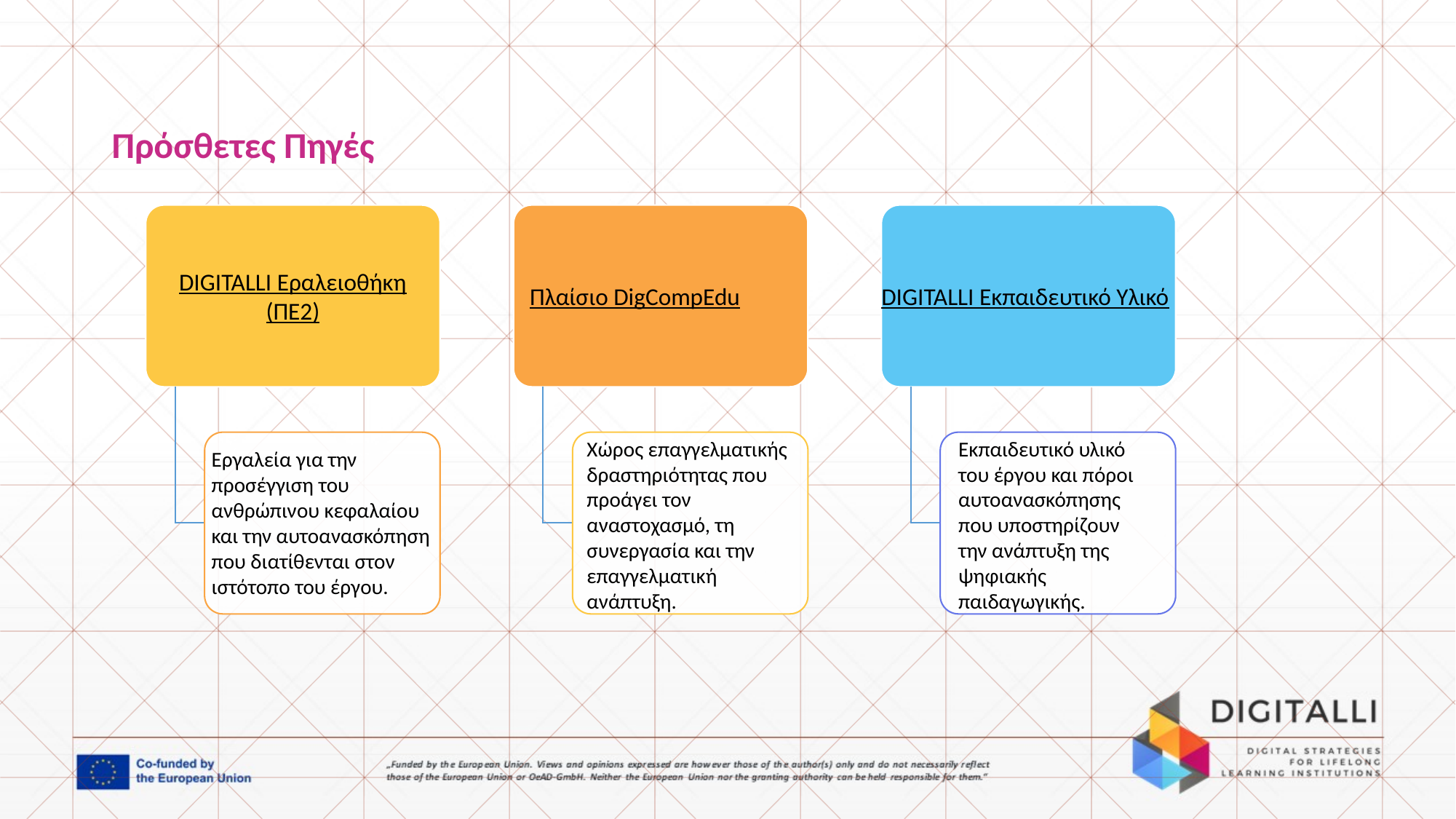

Πρόσθετες Πηγές
DIGITALLI Εραλειοθήκη (ΠΕ2)
Πλαίσιο DigCompEdu

DIGITALLI Εκπαιδευτικό Υλικό
Χώρος επαγγελματικής δραστηριότητας που προάγει τον αναστοχασμό, τη συνεργασία και την επαγγελματική ανάπτυξη.
Εκπαιδευτικό υλικό του έργου και πόροι αυτοανασκόπησης που υποστηρίζουν την ανάπτυξη της ψηφιακής παιδαγωγικής.
Εργαλεία για την προσέγγιση του ανθρώπινου κεφαλαίου και την αυτοανασκόπηση που διατίθενται στον ιστότοπο του έργου.